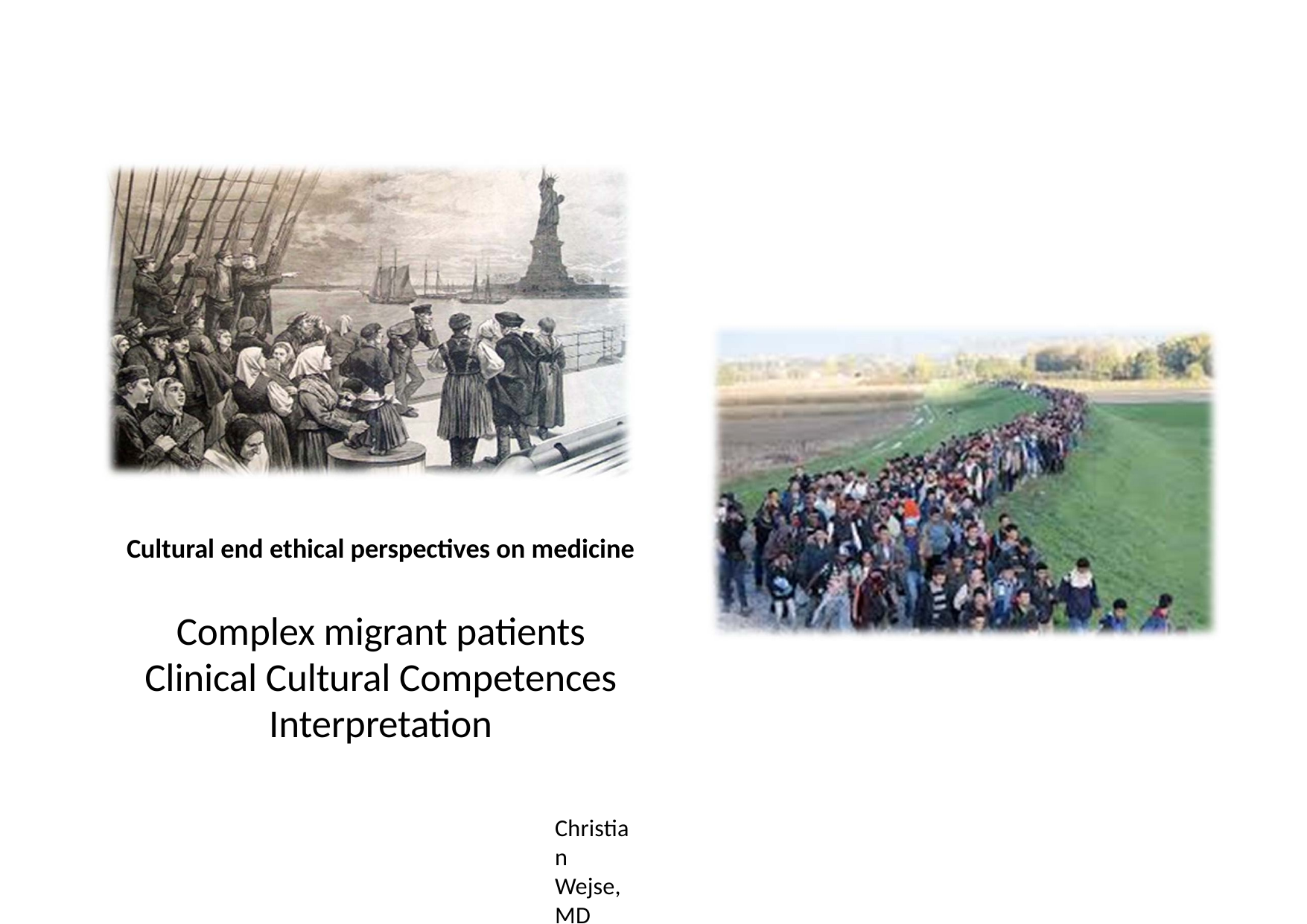

Cultural end ethical perspectives on medicine

Complex migrant patients Clinical Cultural Competences
Interpretation

Christian Wejse, MD PhD, Dept. of Infectious Diseases, AUH
		Assoc.Prof. Center for Global Health